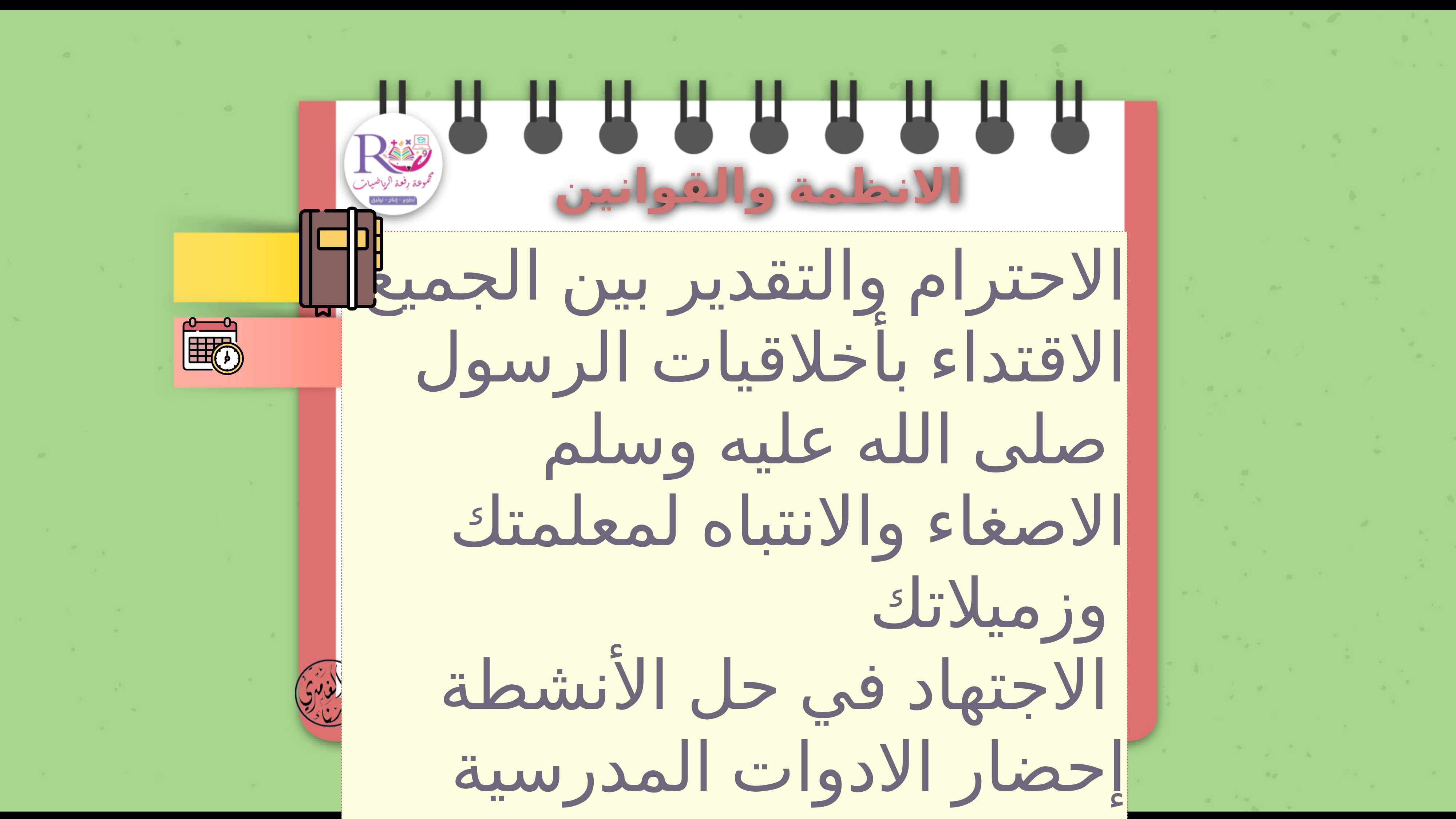

الانظمة والقوانين

الاحترام والتقدير بين الجميع
الاقتداء بأخلاقيات الرسول صلى الله عليه وسلم
الاصغاء والانتباه لمعلمتك وزميلاتك
الاجتهاد في حل الأنشطة
إحضار الادوات المدرسية والكتاب المدرسي يوميًا  والحافظ عليه مع الالتزام بوقت الحصة